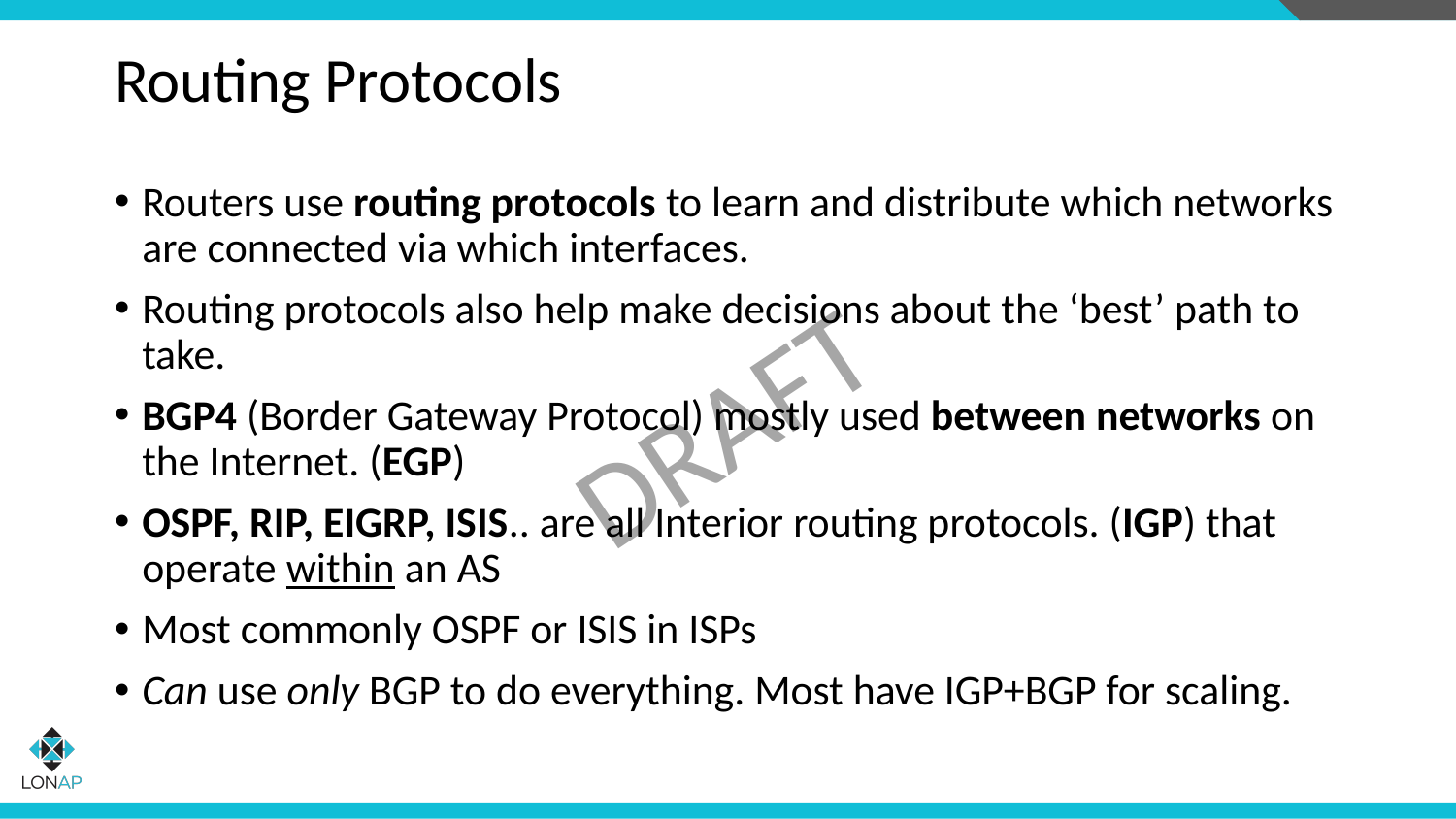

# Routing Protocols
Routers use routing protocols to learn and distribute which networks are connected via which interfaces.
Routing protocols also help make decisions about the ‘best’ path to take.
BGP4 (Border Gateway Protocol) mostly used between networks on the Internet. (EGP)
OSPF, RIP, EIGRP, ISIS.. are all Interior routing protocols. (IGP) that operate within an AS
Most commonly OSPF or ISIS in ISPs
Can use only BGP to do everything. Most have IGP+BGP for scaling.